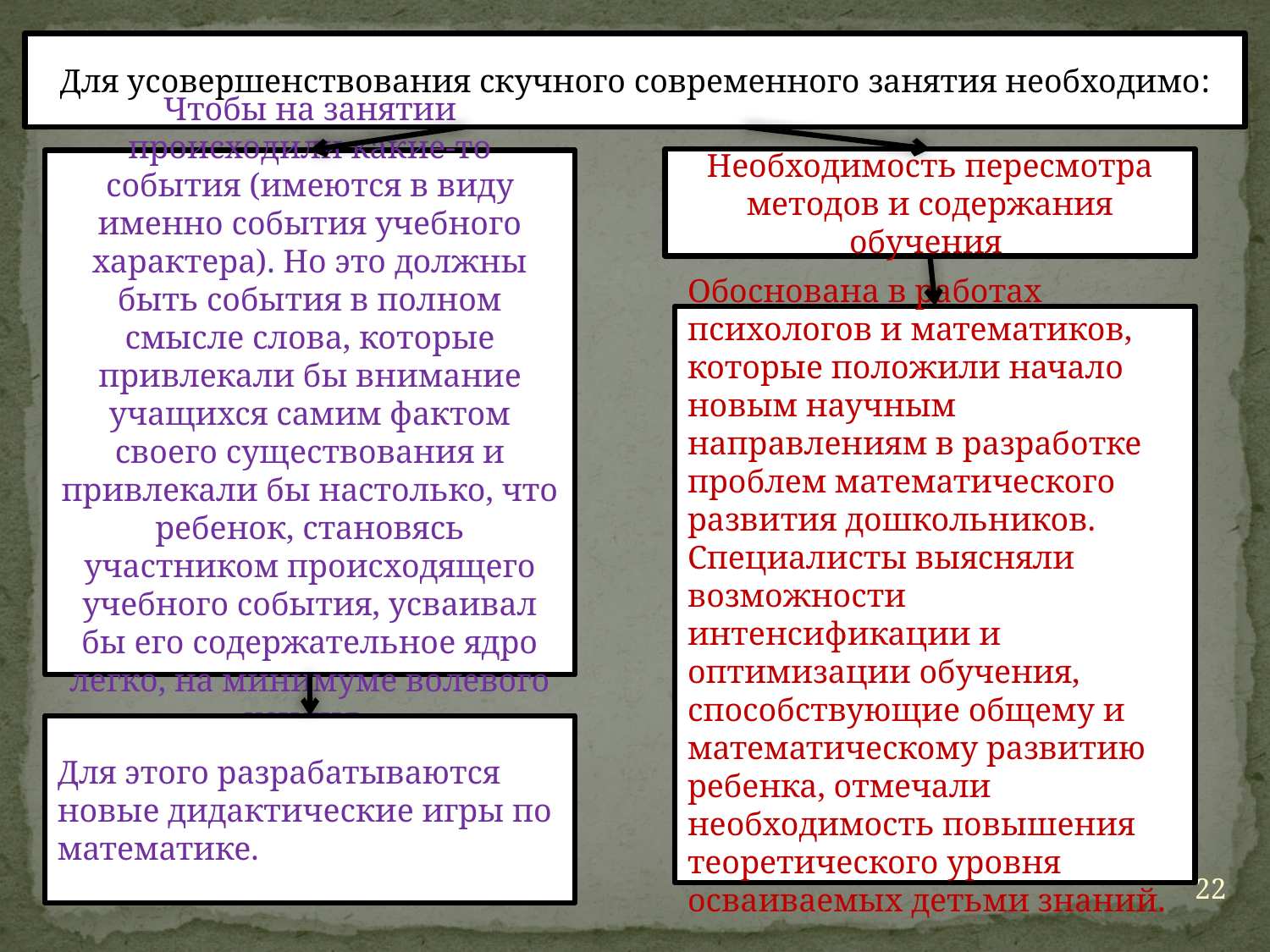

Для усовершенствования скучного современного занятия необходимо:
Необходимость пересмотра методов и содержания обучения
Чтобы на занятии происходили какие-то события (имеются в виду именно события учебного характера). Но это должны быть события в полном смысле слова, которые привлекали бы внимание учащихся самим фактом своего существования и привлекали бы настолько, что ребенок, становясь участником происходящего учебного события, усваивал бы его содержательное ядро легко, на минимуме волевого усилия.
Обоснована в работах психологов и математиков, которые положили начало новым научным направлениям в разработке проблем математического развития дошкольников. Специалисты выясняли возможности интенсификации и оптимизации обучения, способствующие общему и математическому развитию ребенка, отмечали необходимость повышения теоретического уровня осваиваемых детьми знаний.
Для этого разрабатываются новые дидактические игры по математике.
22